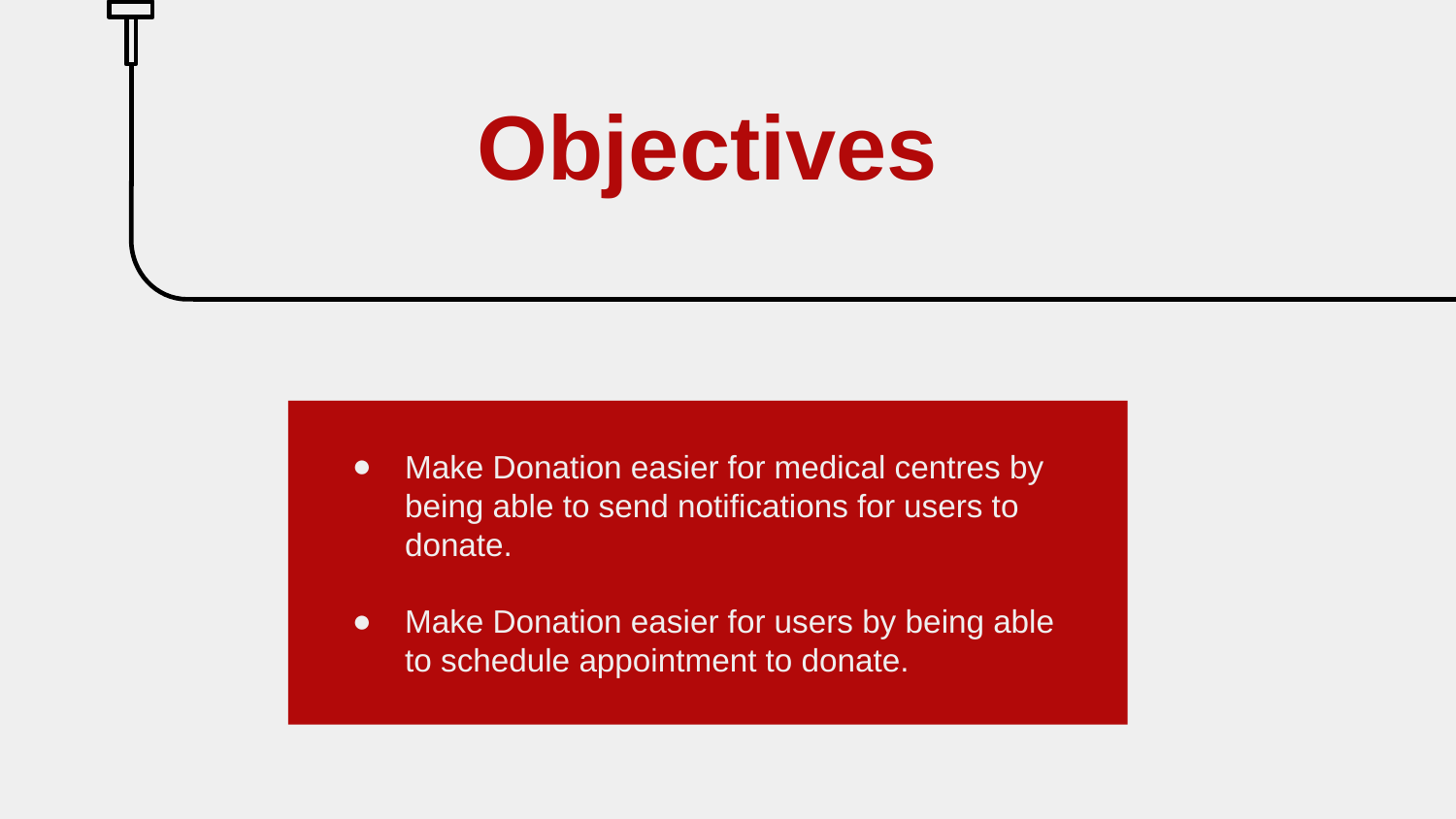

# Objectives

Make Donation easier for medical centres by being able to send notifications for users to donate.

Make Donation easier for users by being able to schedule appointment to donate.